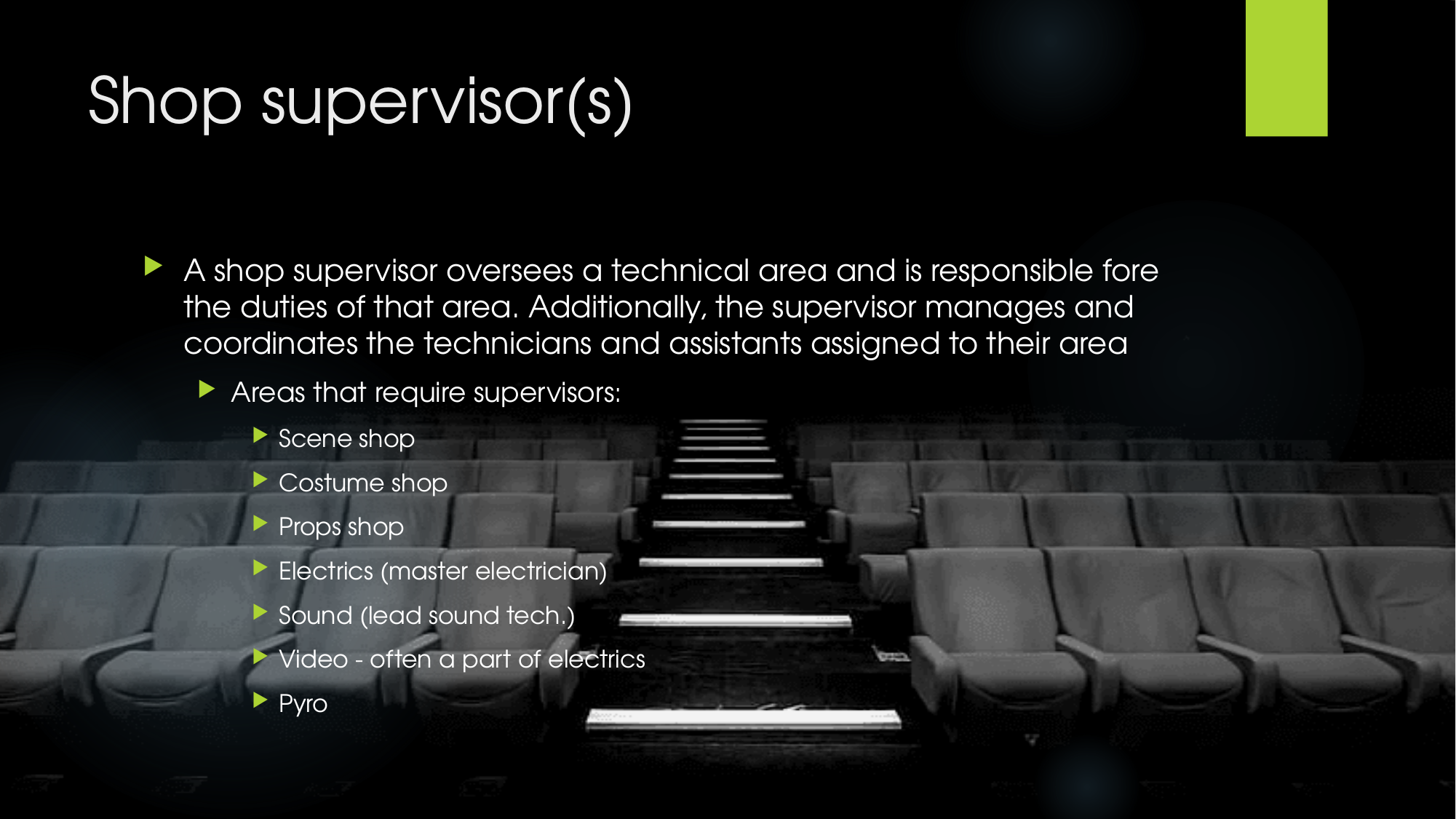

# Shop supervisor(s)
A shop supervisor oversees a technical area and is responsible fore the duties of that area. Additionally, the supervisor manages and coordinates the technicians and assistants assigned to their area
Areas that require supervisors:
Scene shop
Costume shop
Props shop
Electrics (master electrician)
Sound (lead sound tech.)
Video - often a part of electrics
Pyro